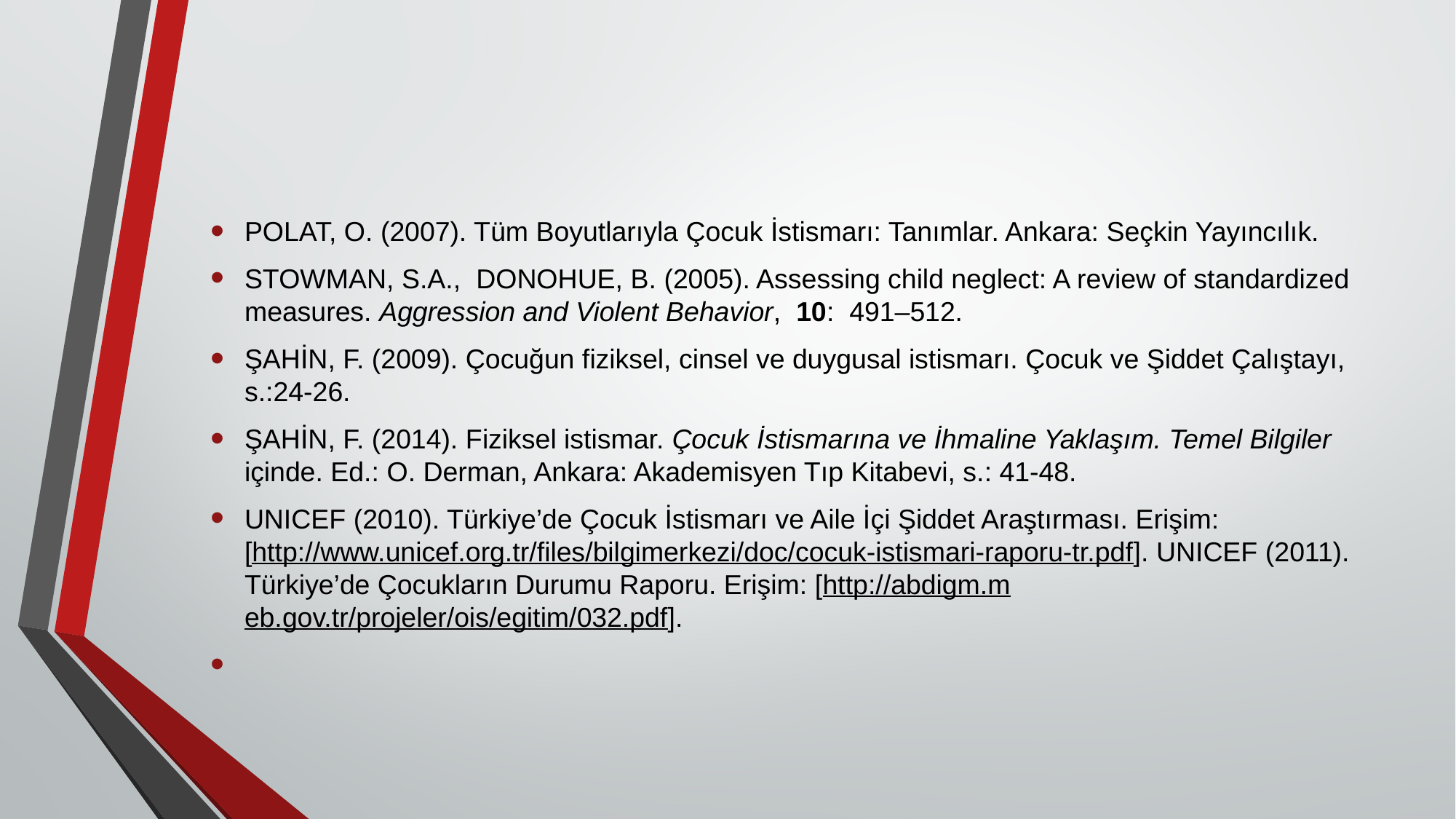

POLAT, O. (2007). Tüm Boyutlarıyla Çocuk İstismarı: Tanımlar. Ankara: Seçkin Yayıncılık.
STOWMAN, S.A.,  DONOHUE, B. (2005). Assessing child neglect: A review of standardized measures. Aggression and Violent Behavior,  10:  491–512.
ŞAHİN, F. (2009). Çocuğun fiziksel, cinsel ve duygusal istismarı. Çocuk ve Şiddet Çalıştayı, s.:24-26.
ŞAHİN, F. (2014). Fiziksel istismar. Çocuk İstismarına ve İhmaline Yaklaşım. Temel Bilgiler içinde. Ed.: O. Derman, Ankara: Akademisyen Tıp Kitabevi, s.: 41-48.
UNICEF (2010). Türkiye’de Çocuk İstismarı ve Aile İçi Şiddet Araştırması. Erişim: [http://www.unicef.org.tr/files/bilgimerkezi/doc/cocuk-istismari-raporu-tr.pdf]. UNICEF (2011). Türkiye’de Çocukların Durumu Raporu. Erişim: [http://abdigm.m eb.gov.tr/projeler/ois/egitim/032.pdf].